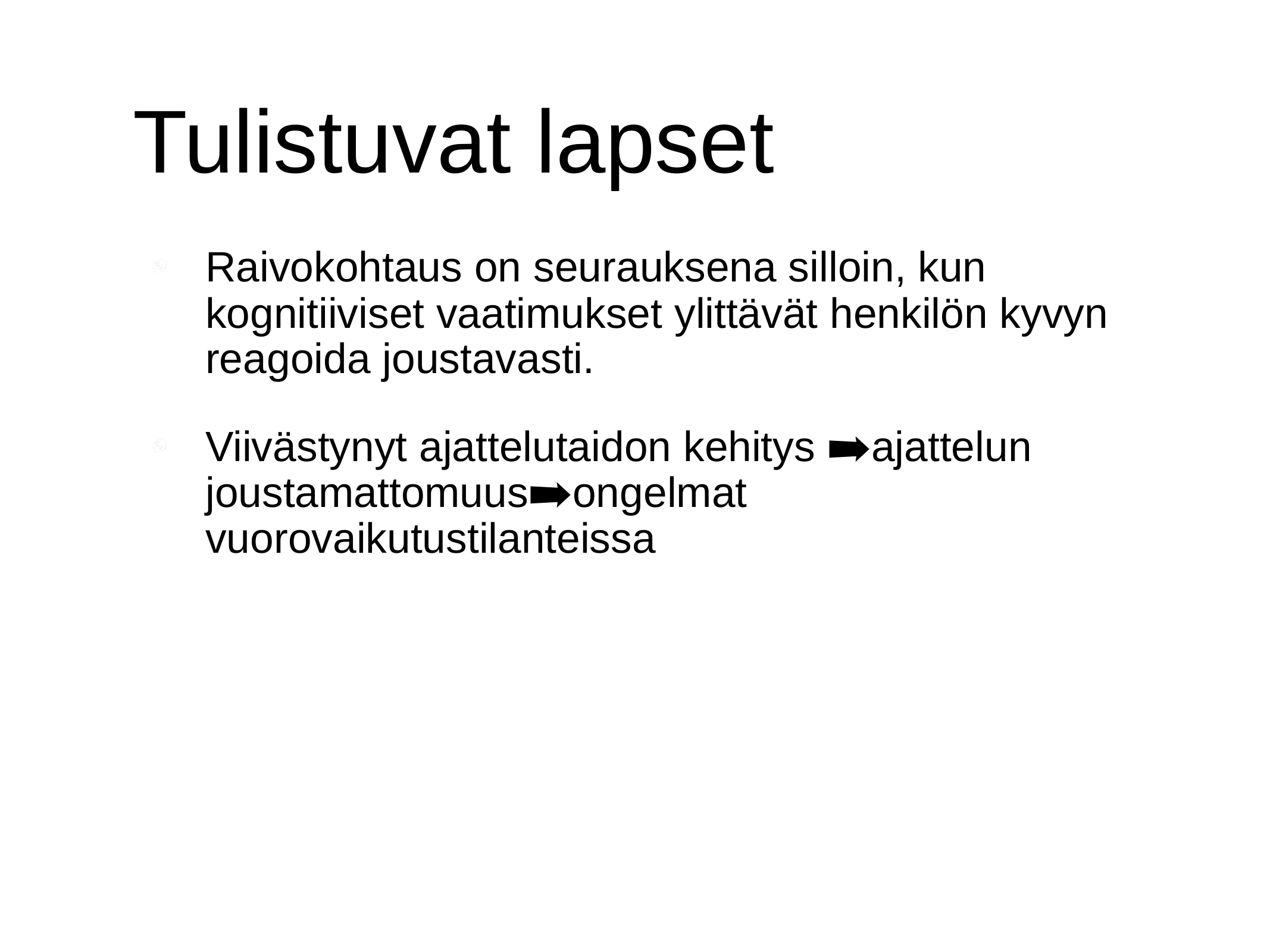

# Tulistuvat lapset

Raivokohtaus on seurauksena silloin, kun kognitiiviset vaatimukset ylittävät henkilön kyvyn reagoida joustavasti.
Viivästynyt ajattelutaidon kehitys ➡️ajattelun joustamattomuus➡️ongelmat vuorovaikutustilanteissa